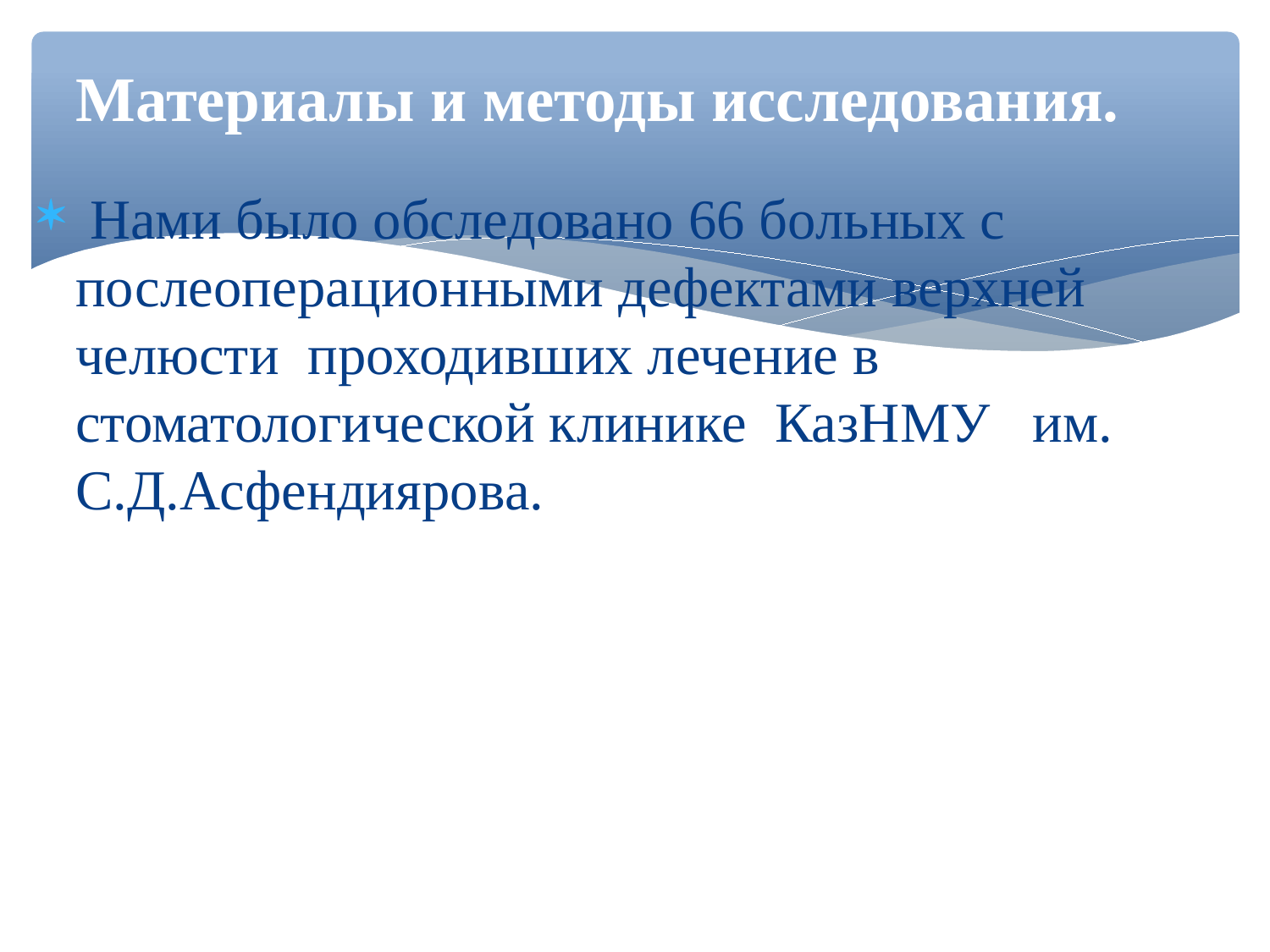

Материалы и методы исследования.

 Нами было обследовано 66 больных с  послеоперационными дефектами верхней челюсти  проходивших лечение в  стоматологической клинике  КазНМУ   им. С.Д.Асфендиярова.